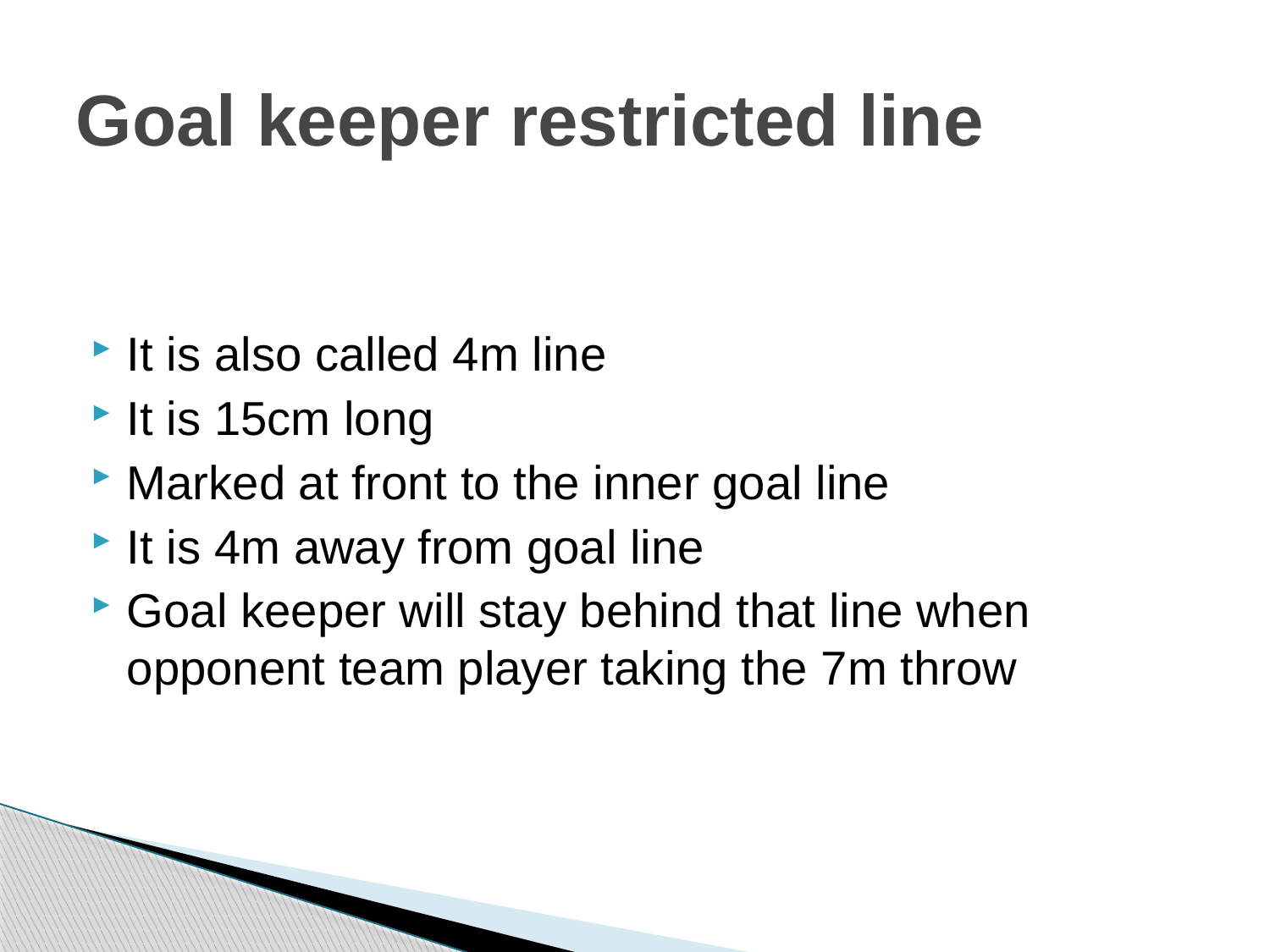

# Goal keeper restricted line
It is also called 4m line
It is 15cm long
Marked at front to the inner goal line
It is 4m away from goal line
Goal keeper will stay behind that line when opponent team player taking the 7m throw